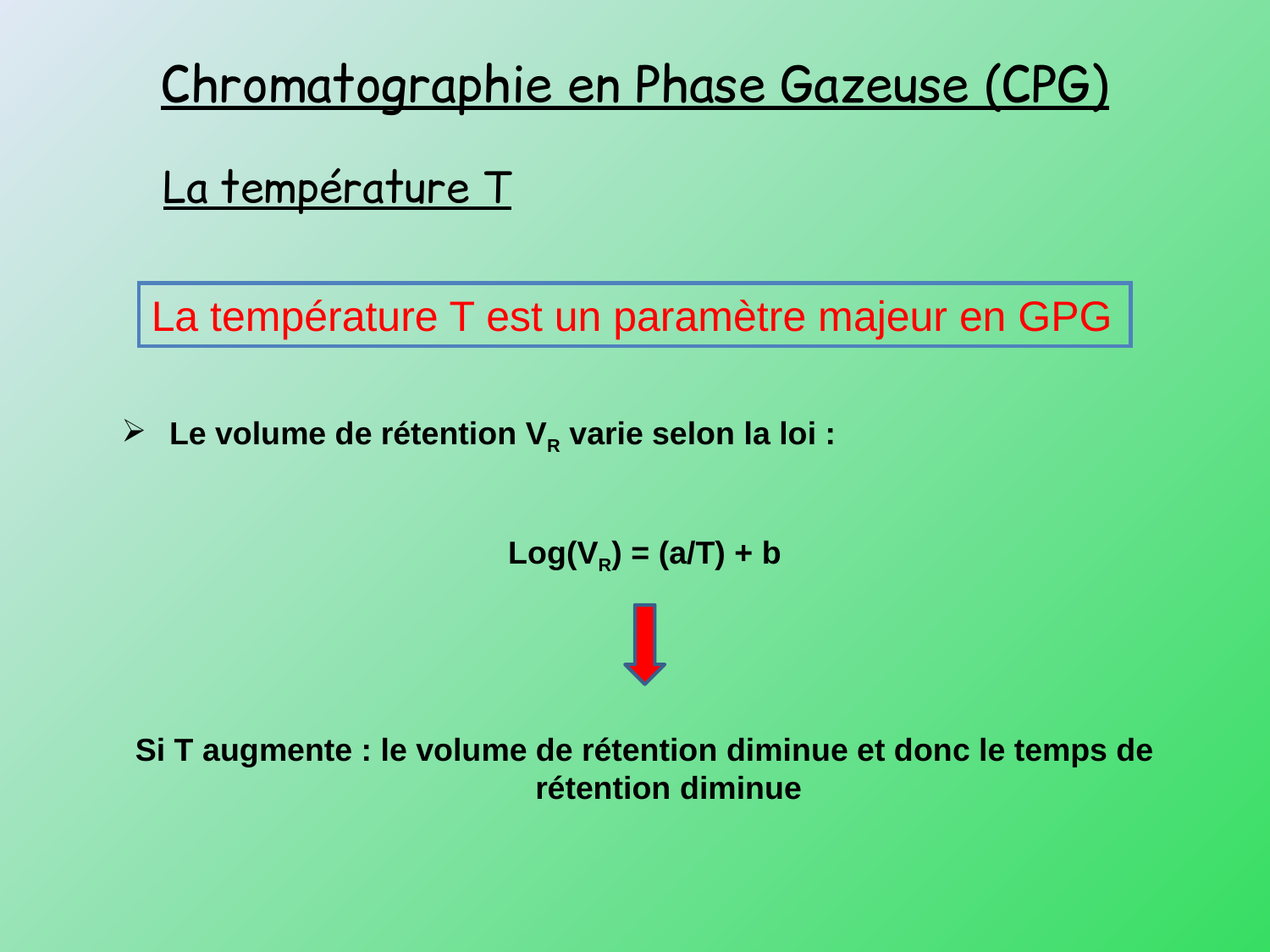

Chromatographie en Phase Gazeuse (CPG)
La température T
La température T est un paramètre majeur en GPG
Le volume de rétention VR varie selon la loi :

Log(VR) = (a/T) + b

Si T augmente : le volume de rétention diminue et donc le temps de rétention diminue